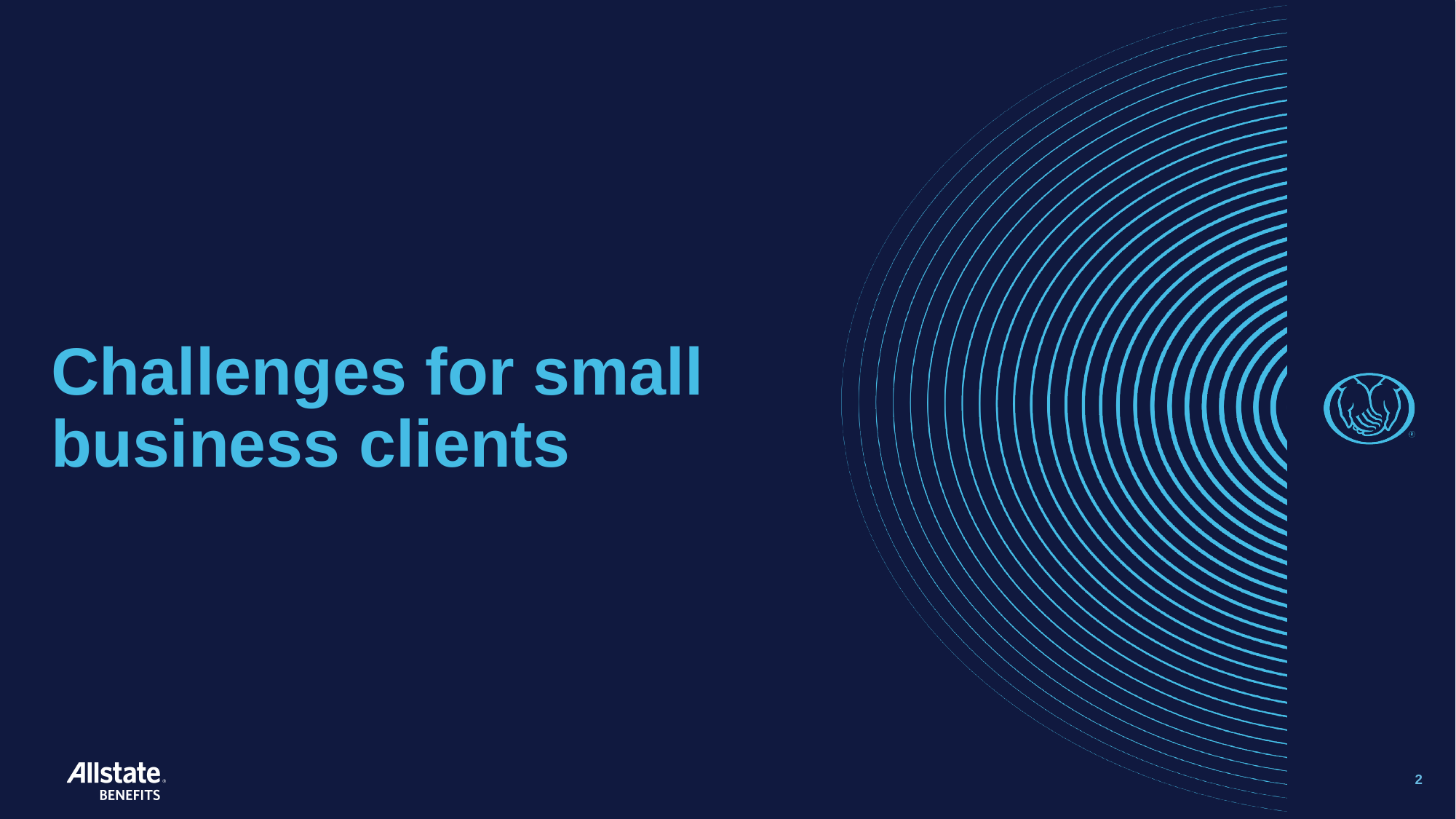

# Challenges for small business clients
2